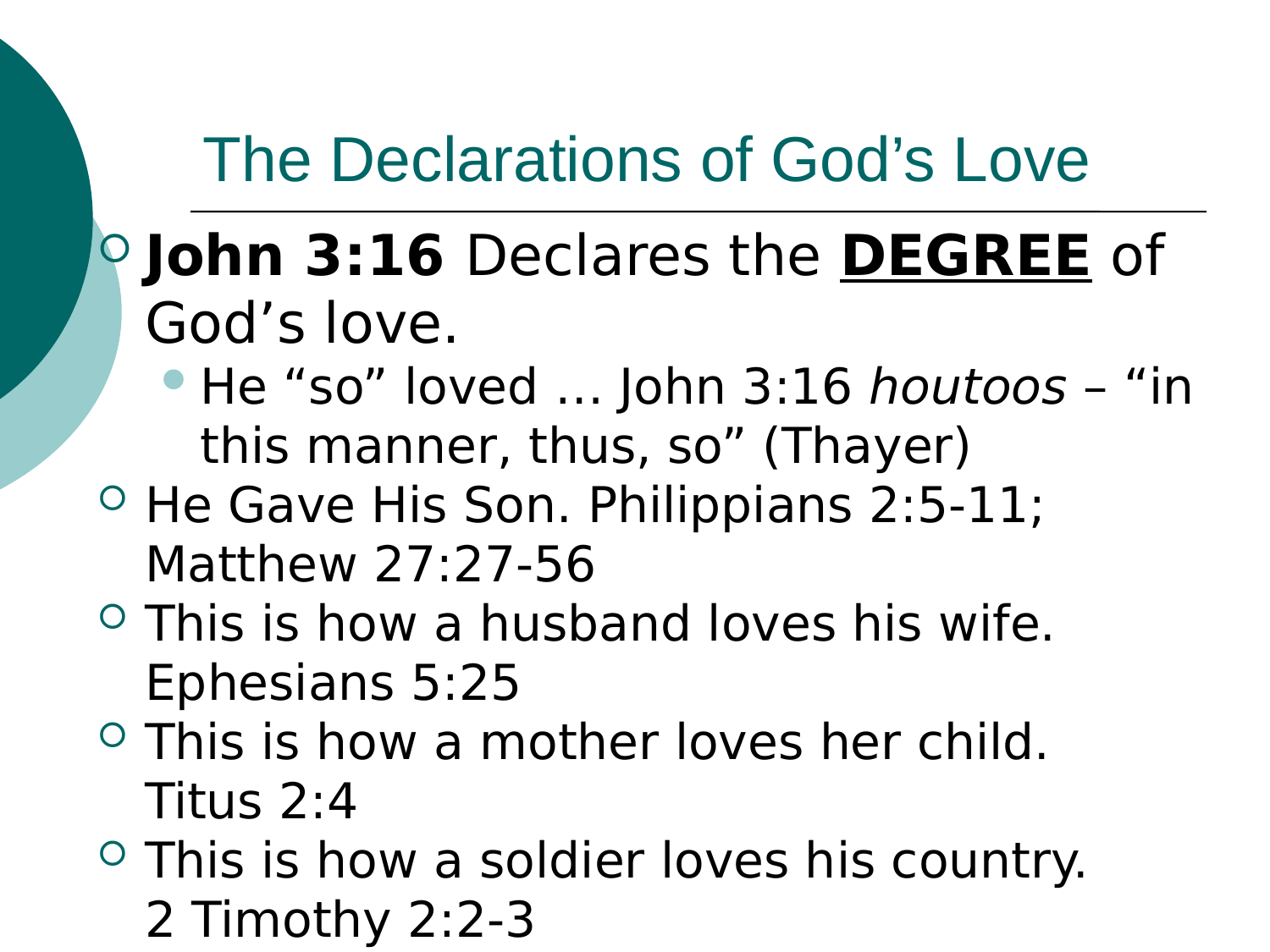

# The Declarations of God’s Love
John 3:16 Declares the DEGREE of God’s love.
He “so” loved … John 3:16 houtoos – “in this manner, thus, so” (Thayer)
He Gave His Son. Philippians 2:5-11;
Matthew 27:27-56
This is how a husband loves his wife.
Ephesians 5:25
This is how a mother loves her child.
Titus 2:4
This is how a soldier loves his country.
2 Timothy 2:2-3